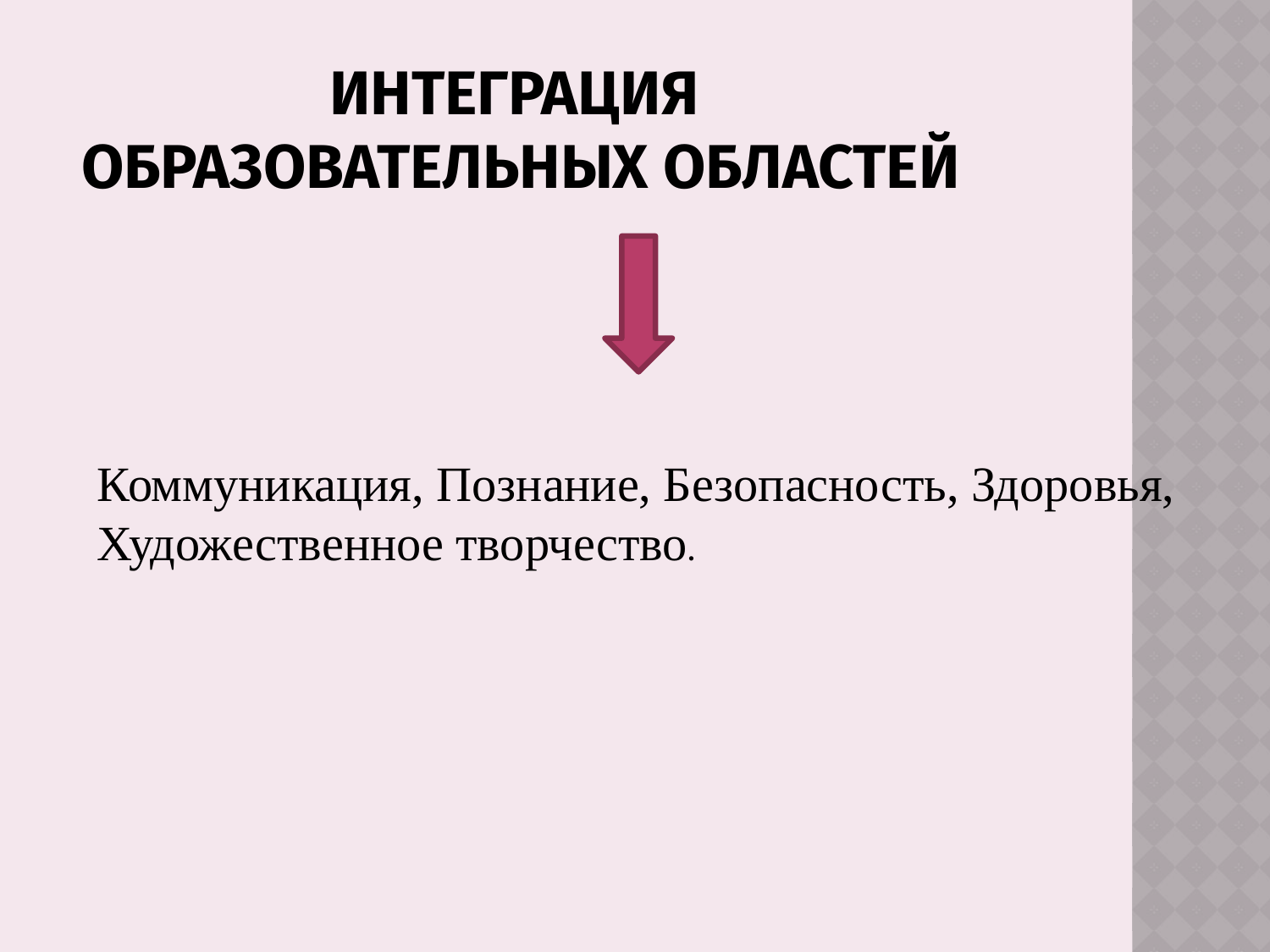

# интеграция образовательных областей

Коммуникация, Познание, Безопасность, Здоровья, Художественное творчество.